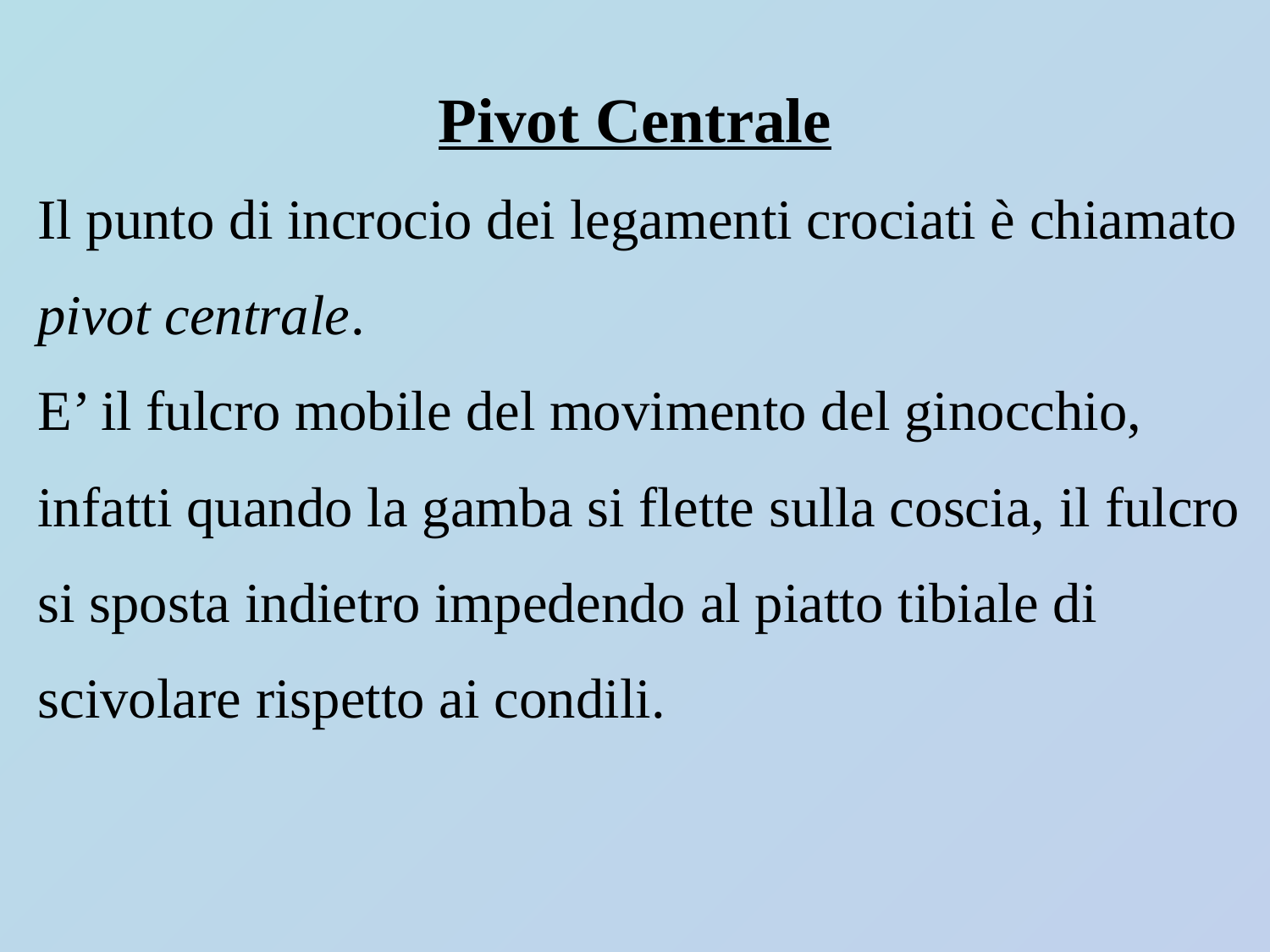

# Pivot Centrale
Il punto di incrocio dei legamenti crociati è chiamato
pivot centrale.
E’ il fulcro mobile del movimento del ginocchio,
infatti quando la gamba si flette sulla coscia, il fulcro
si sposta indietro impedendo al piatto tibiale di
scivolare rispetto ai condili.